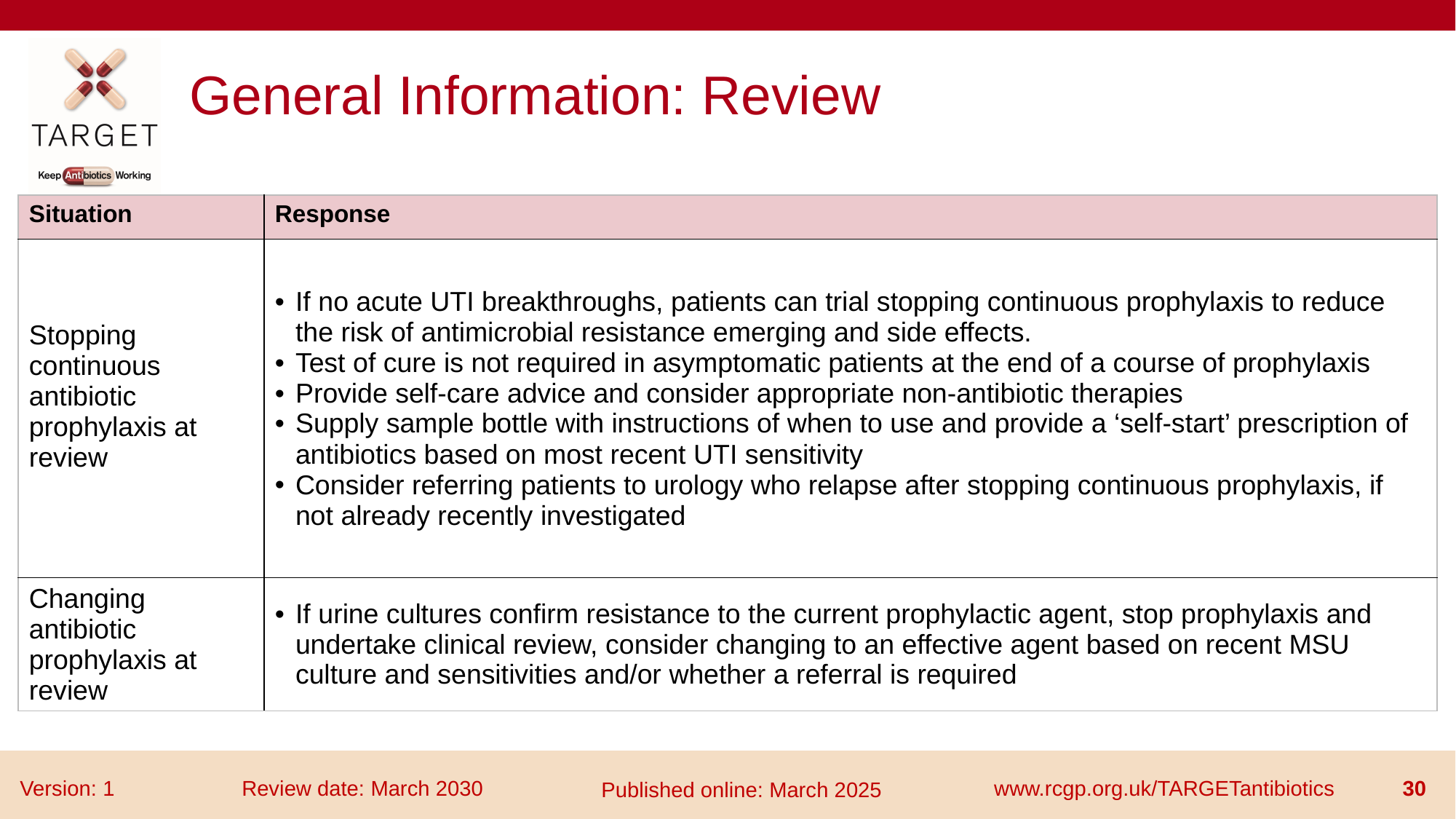

# General Information: Review
| Situation | Response |
| --- | --- |
| Stopping continuous antibiotic prophylaxis at review | If no acute UTI breakthroughs, patients can trial stopping continuous prophylaxis to reduce the risk of antimicrobial resistance emerging and side effects. Test of cure is not required in asymptomatic patients at the end of a course of prophylaxis Provide self-care advice and consider appropriate non-antibiotic therapies Supply sample bottle with instructions of when to use and provide a ‘self-start’ prescription of antibiotics based on most recent UTI sensitivity Consider referring patients to urology who relapse after stopping continuous prophylaxis, if not already recently investigated |
| Changing antibiotic prophylaxis at review | If urine cultures confirm resistance to the current prophylactic agent, stop prophylaxis and undertake clinical review, consider changing to an effective agent based on recent MSU culture and sensitivities and/or whether a referral is required |